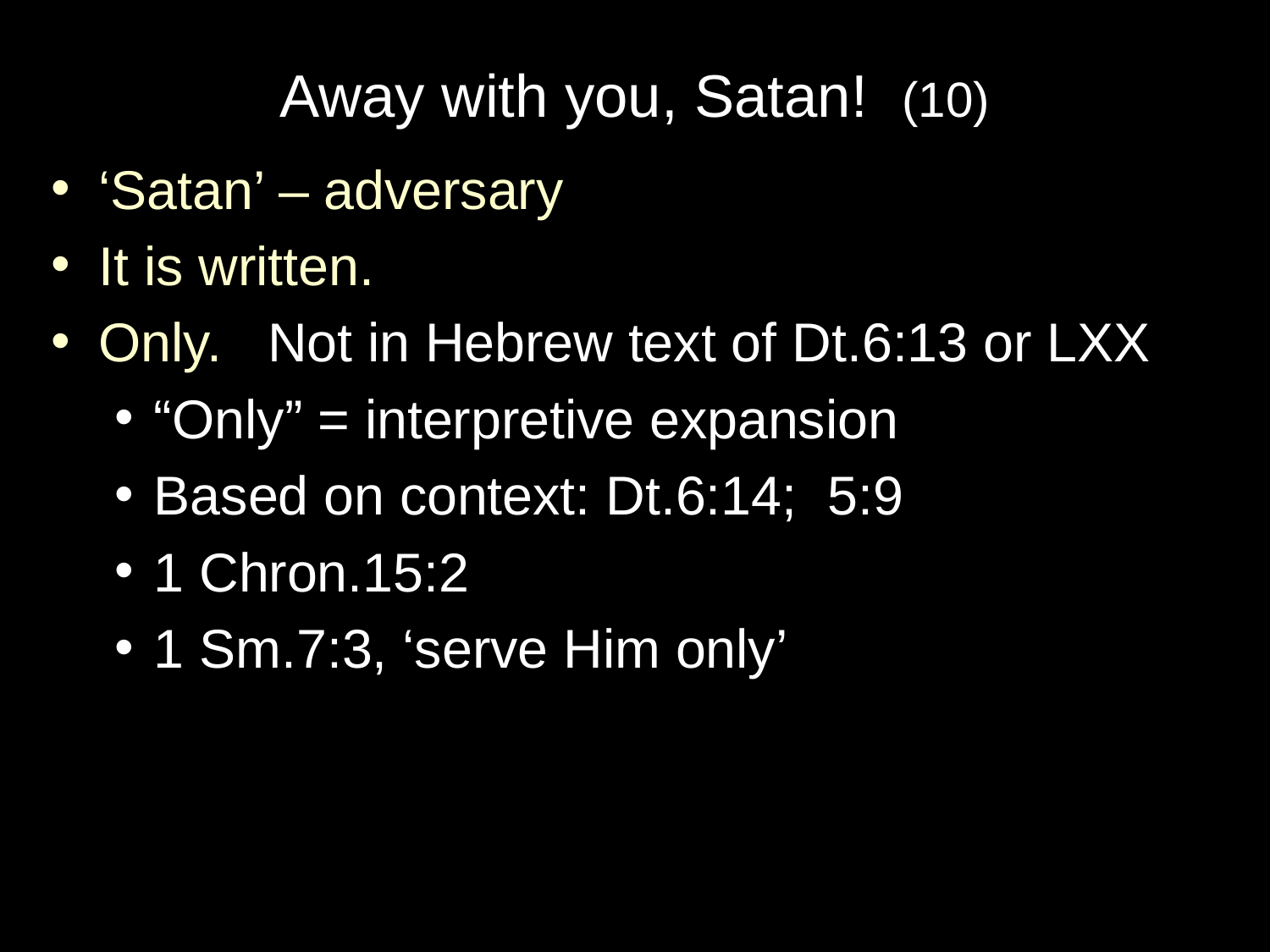

# Away with you, Satan!  (10)
‘Satan’ – adversary
It is written.
Only.   Not in Hebrew text of Dt.6:13 or LXX
“Only” = interpretive expansion
Based on context: Dt.6:14;  5:9
1 Chron.15:2
1 Sm.7:3, ‘serve Him only’